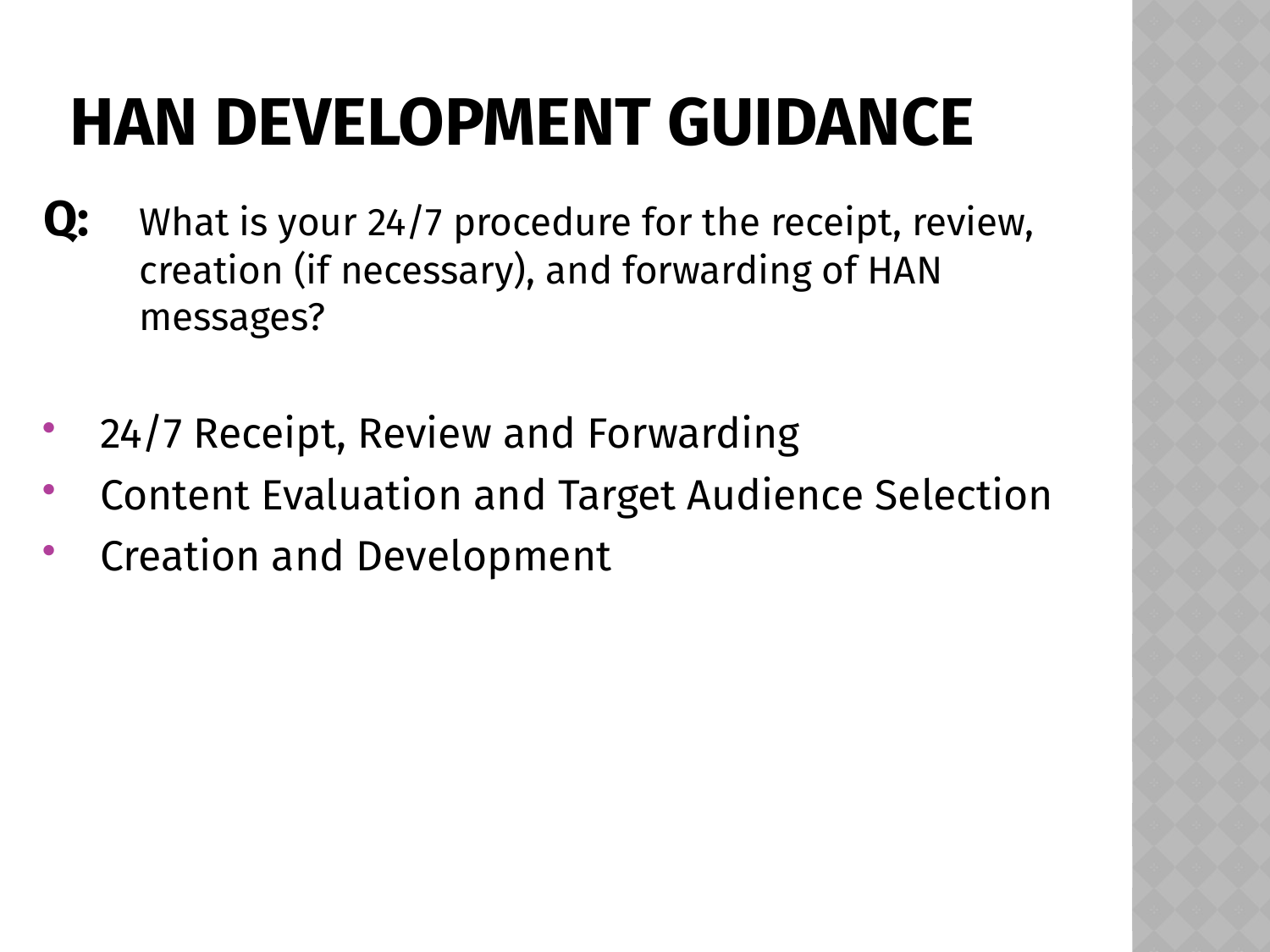

# HAN Development Guidance
Q: 	What is your 24/7 procedure for the receipt, review, creation (if necessary), and forwarding of HAN messages?

24/7 Receipt, Review and Forwarding
Content Evaluation and Target Audience Selection
Creation and Development